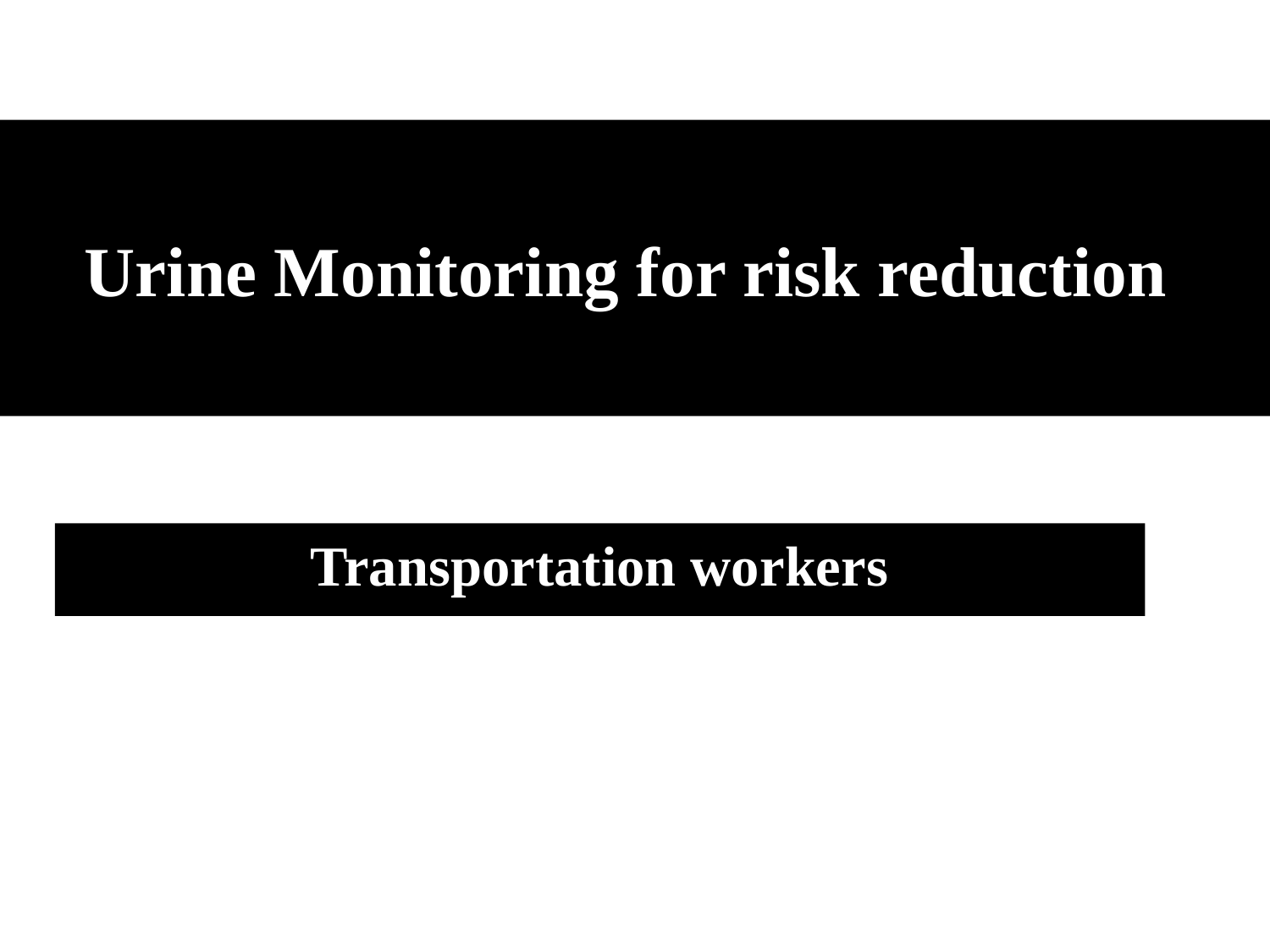

# Urine Monitoring for risk reduction
Transportation workers